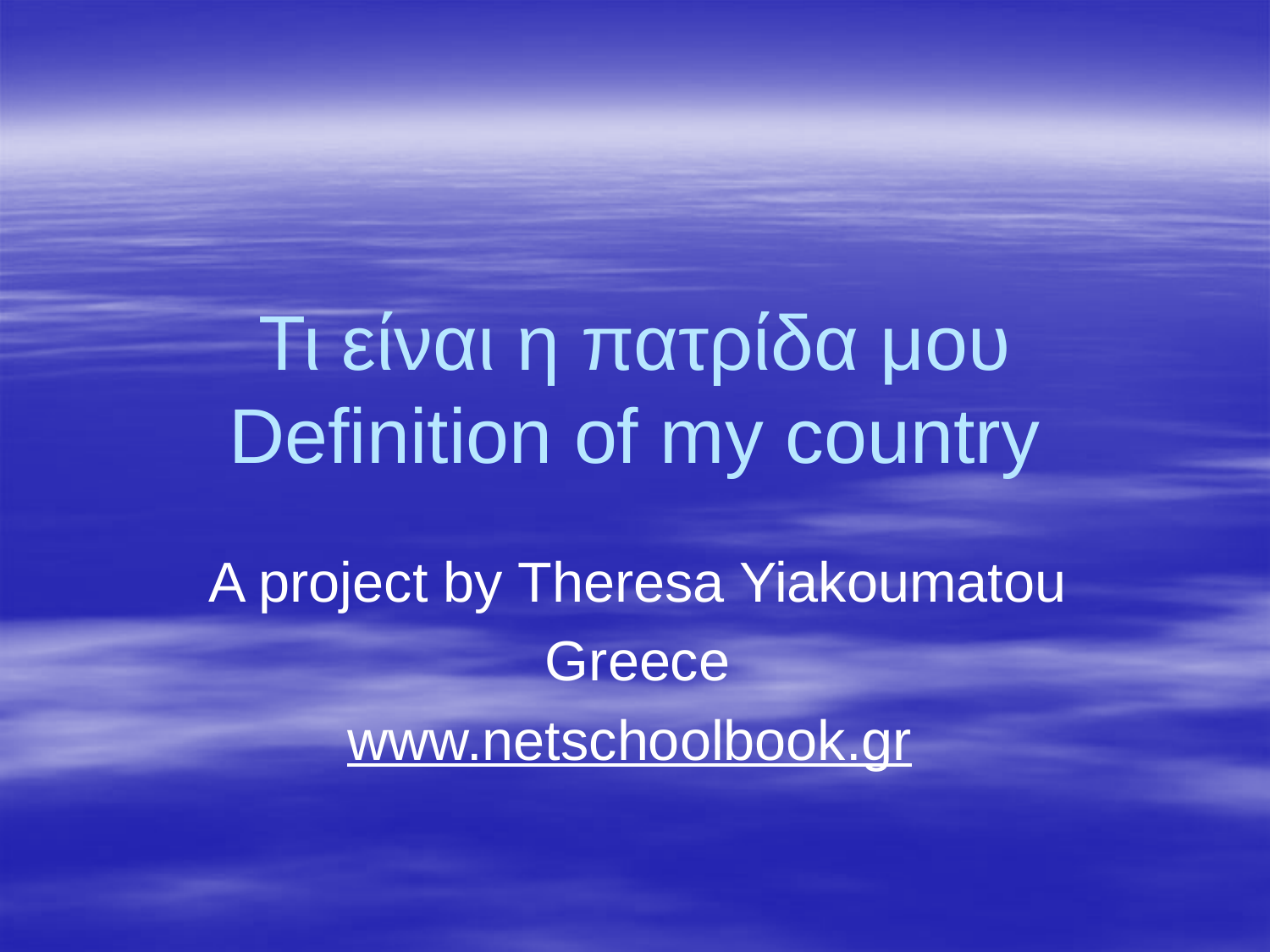

# Τι είναι η πατρίδα μου Definition of my country
A project by Theresa Yiakoumatou
Greece
www.netschoolbook.gr